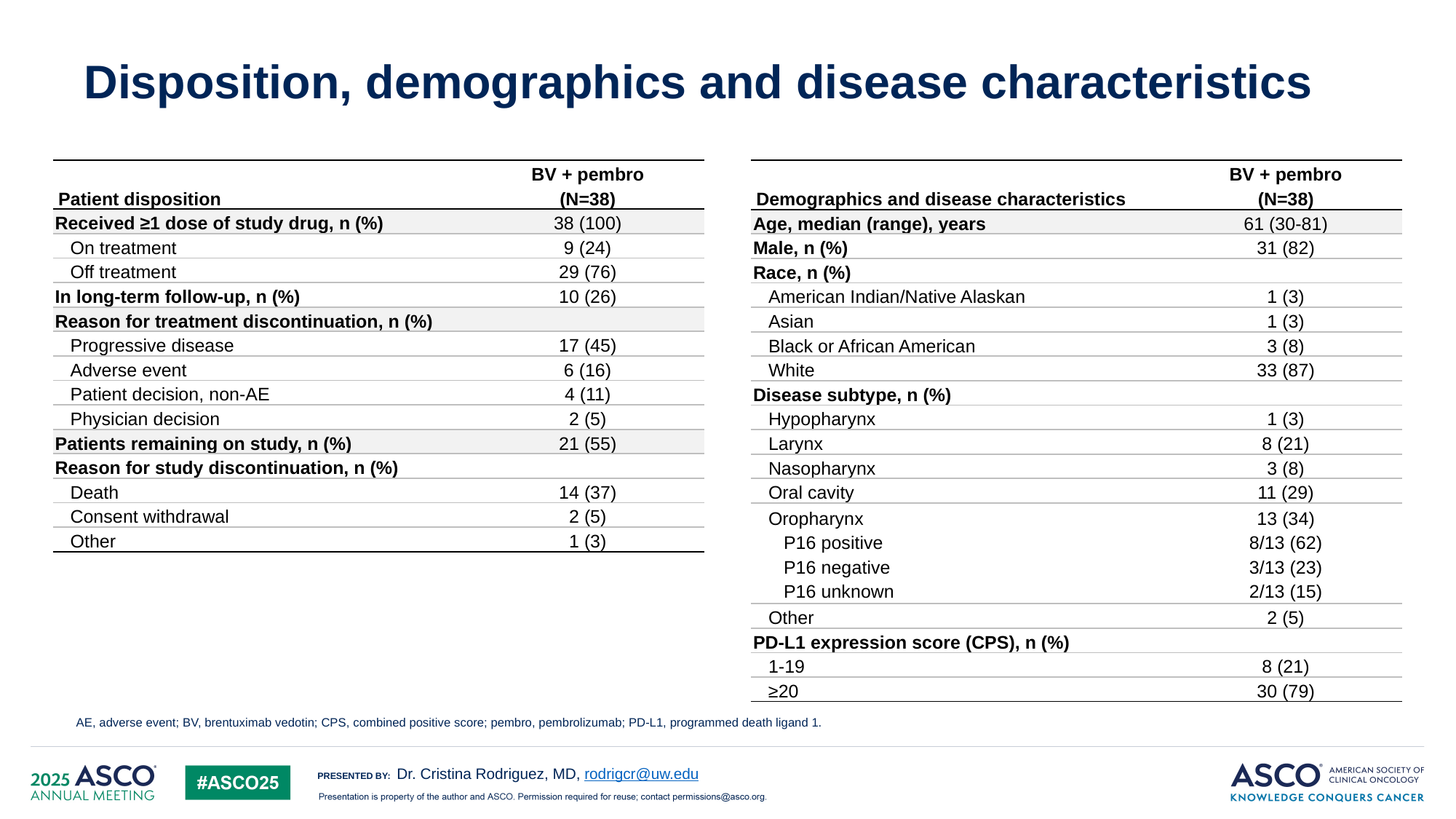

5
# Disposition, demographics and disease characteristics
| Patient disposition | BV + pembro (N=38) |
| --- | --- |
| Received ≥1 dose of study drug, n (%) | 38 (100) |
| On treatment | 9 (24) |
| Off treatment | 29 (76) |
| In long-term follow-up, n (%) | 10 (26) |
| Reason for treatment discontinuation, n (%) |  |
| Progressive disease | 17 (45) |
| Adverse event | 6 (16) |
| Patient decision, non-AE | 4 (11) |
| Physician decision | 2 (5) |
| Patients remaining on study, n (%) | 21 (55) |
| Reason for study discontinuation, n (%) |  |
| Death | 14 (37) |
| Consent withdrawal | 2 (5) |
| Other | 1 (3) |
| Demographics and disease characteristics | BV + pembro (N=38) |
| --- | --- |
| Age, median (range), years | 61 (30-81) |
| Male, n (%) | 31 (82) |
| Race, n (%) |  |
| American Indian/Native Alaskan | 1 (3) |
| Asian | 1 (3) |
| Black or African American | 3 (8) |
| White | 33 (87) |
| Disease subtype, n (%) |  |
| Hypopharynx | 1 (3) |
| Larynx | 8 (21) |
| Nasopharynx | 3 (8) |
| Oral cavity | 11 (29) |
| Oropharynx P16 positive P16 negative P16 unknown | 13 (34) 8/13 (62) 3/13 (23) 2/13 (15) |
| Other | 2 (5) |
| PD-L1 expression score (CPS), n (%) |  |
| 1-19 | 8 (21) |
| ≥20 | 30 (79) |
AE, adverse event; BV, brentuximab vedotin; CPS, combined positive score; pembro, pembrolizumab; PD-L1, programmed death ligand 1.
Dr. Cristina Rodriguez, MD, rodrigcr@uw.edu